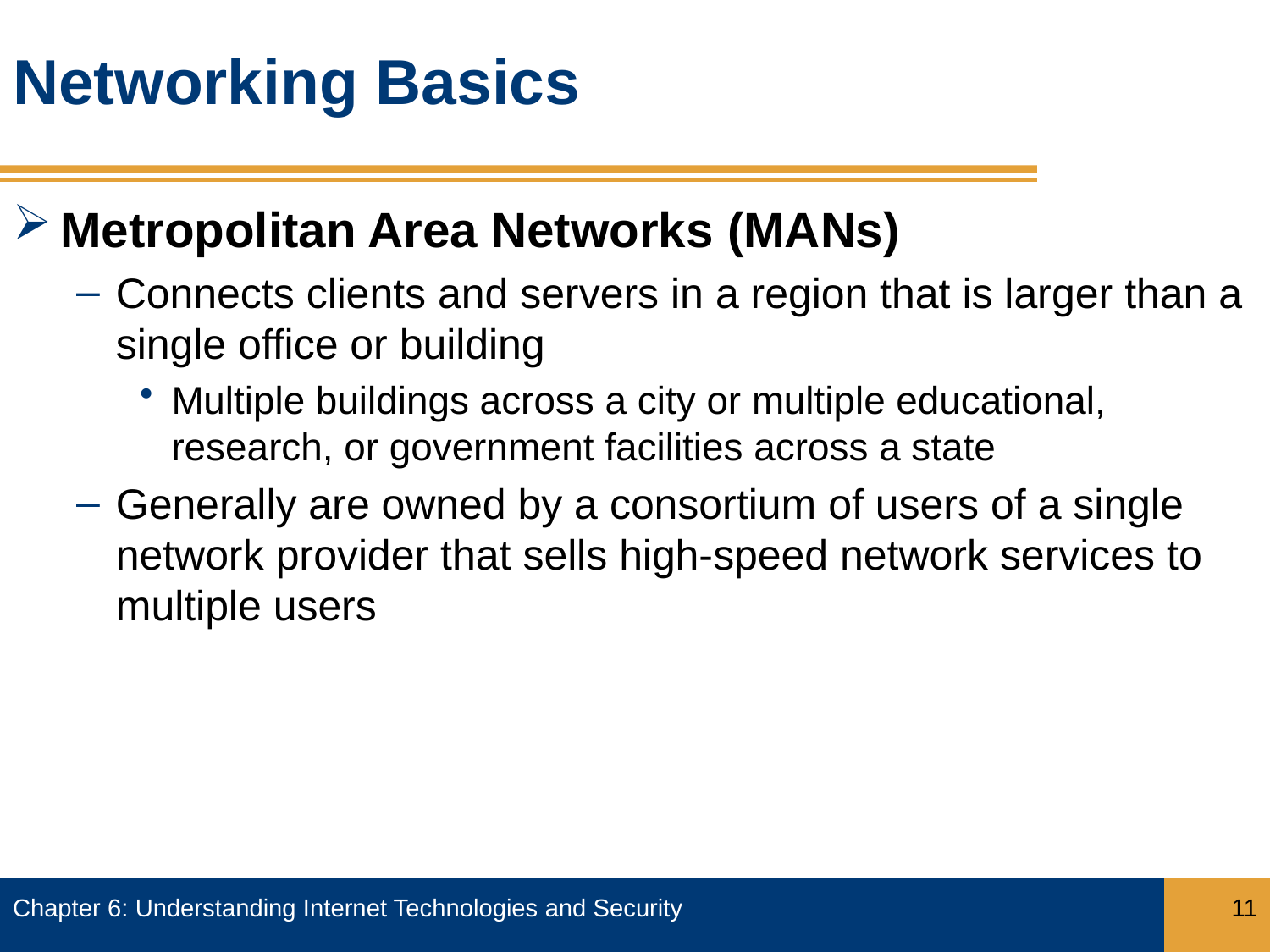

# Networking Basics
Metropolitan Area Networks (MANs)
Connects clients and servers in a region that is larger than a single office or building
Multiple buildings across a city or multiple educational, research, or government facilities across a state
Generally are owned by a consortium of users of a single network provider that sells high-speed network services to multiple users
Chapter 6: Understanding Internet Technologies and Security
11